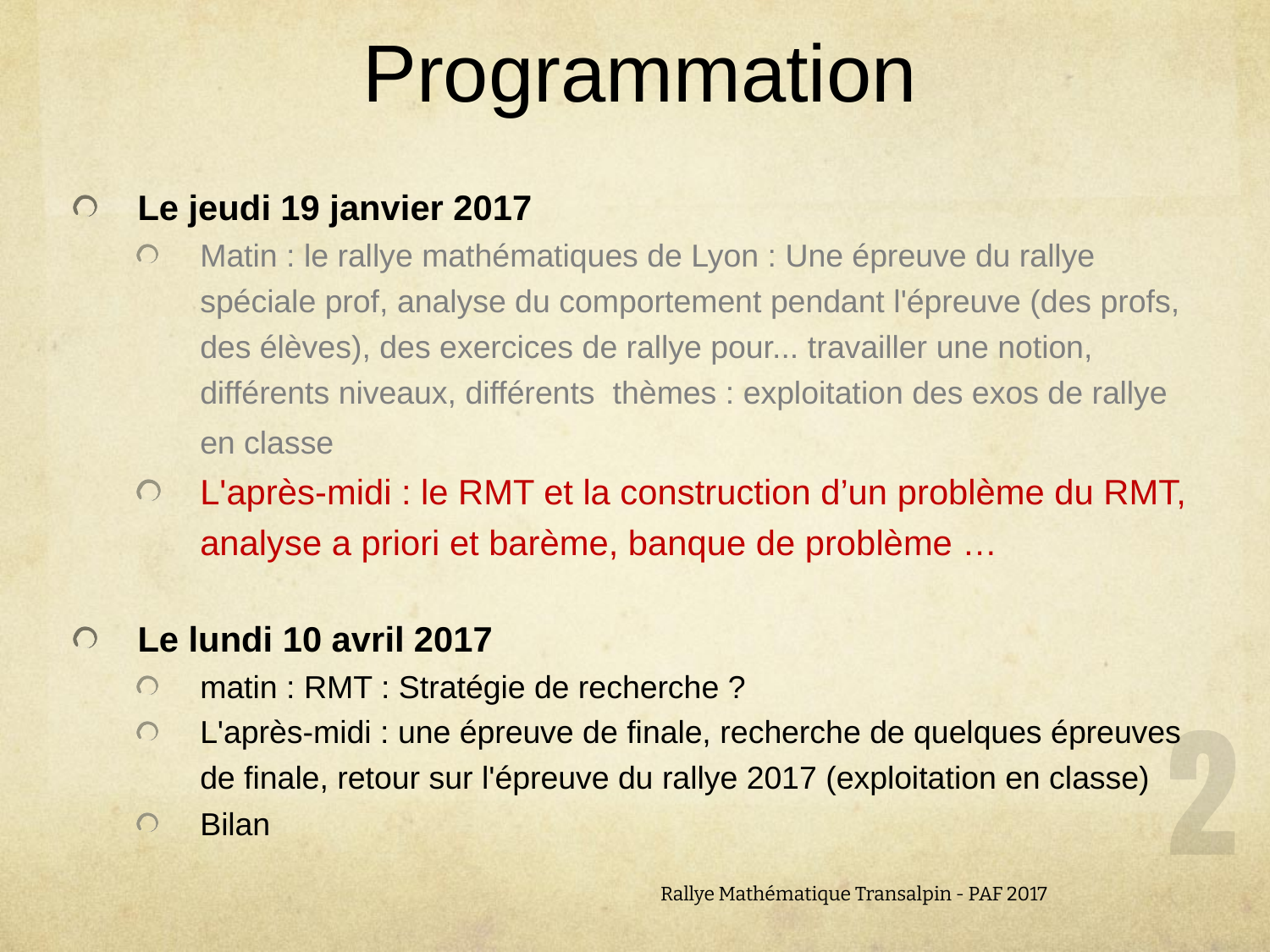

# Programmation
Le jeudi 19 janvier 2017
Matin : le rallye mathématiques de Lyon : Une épreuve du rallye spéciale prof, analyse du comportement pendant l'épreuve (des profs, des élèves), des exercices de rallye pour... travailler une notion, différents niveaux, différents  thèmes : exploitation des exos de rallye en classe
L'après-midi : le RMT et la construction d’un problème du RMT, analyse a priori et barème, banque de problème …
Le lundi 10 avril 2017
matin : RMT : Stratégie de recherche ?
L'après-midi : une épreuve de finale, recherche de quelques épreuves de finale, retour sur l'épreuve du rallye 2017 (exploitation en classe)
Bilan
2
Rallye Mathématique Transalpin - PAF 2017